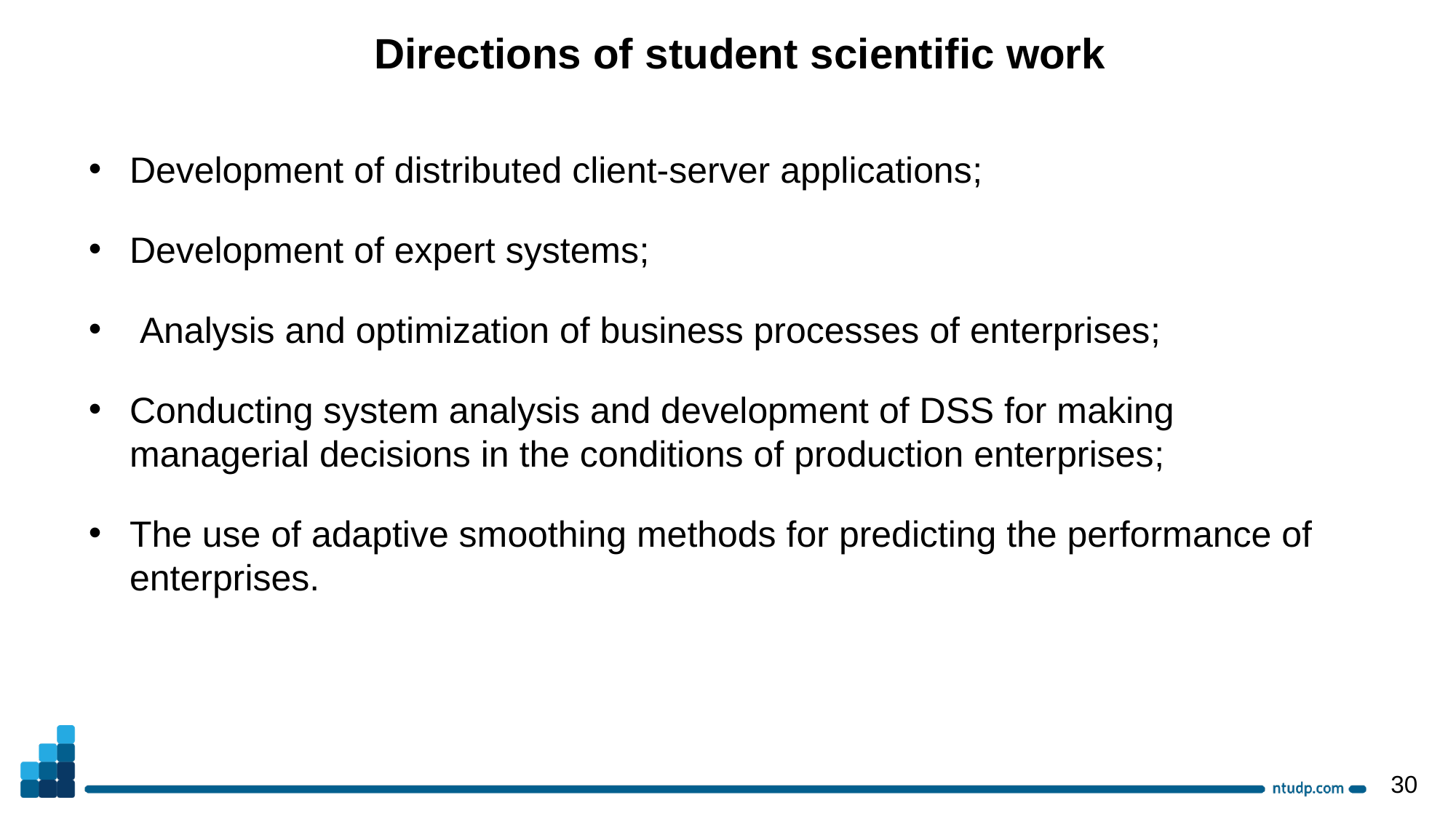

Directions of student scientific work
Development of distributed client-server applications;
Development of expert systems;
 Analysis and optimization of business processes of enterprises;
Conducting system analysis and development of DSS for making managerial decisions in the conditions of production enterprises;
The use of adaptive smoothing methods for predicting the performance of enterprises.